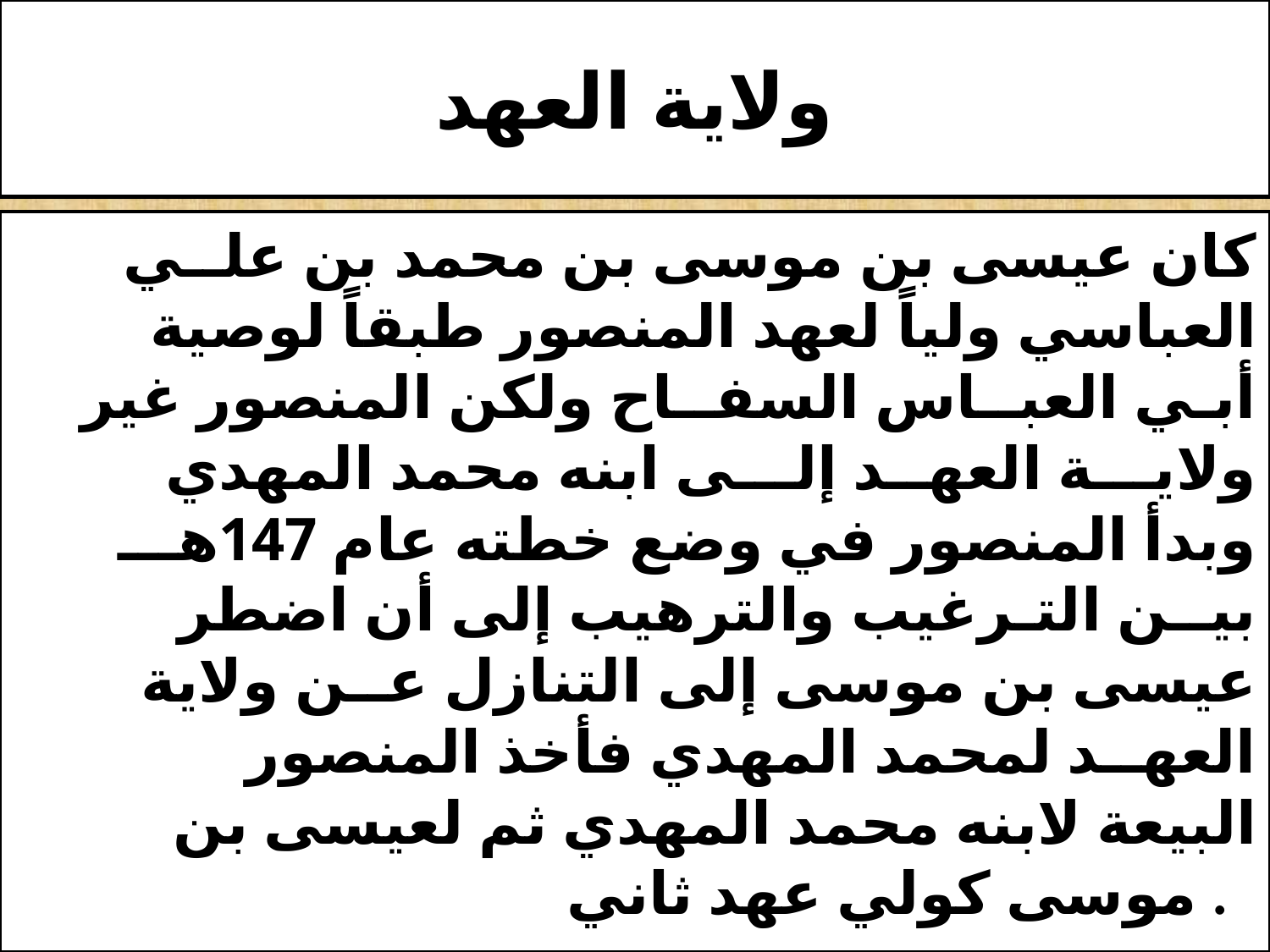

# ولاية العهد
         كان عيسى بن موسى بن محمد بن علــي العباسي ولياً لعهد المنصور طبقاً لوصية أبـي العبــاس السفــاح ولكن المنصور غير ولايـــة العهــد إلـــى ابنه محمد المهدي وبدأ المنصور في وضع خطته عام 147هـــ  بيــن التـرغيب والترهيب إلى أن اضطر عيسى بن موسى إلى التنازل عــن ولاية العهــد لمحمد المهدي فأخذ المنصور البيعة لابنه محمد المهدي ثم لعيسى بن موسى كولي عهد ثاني .